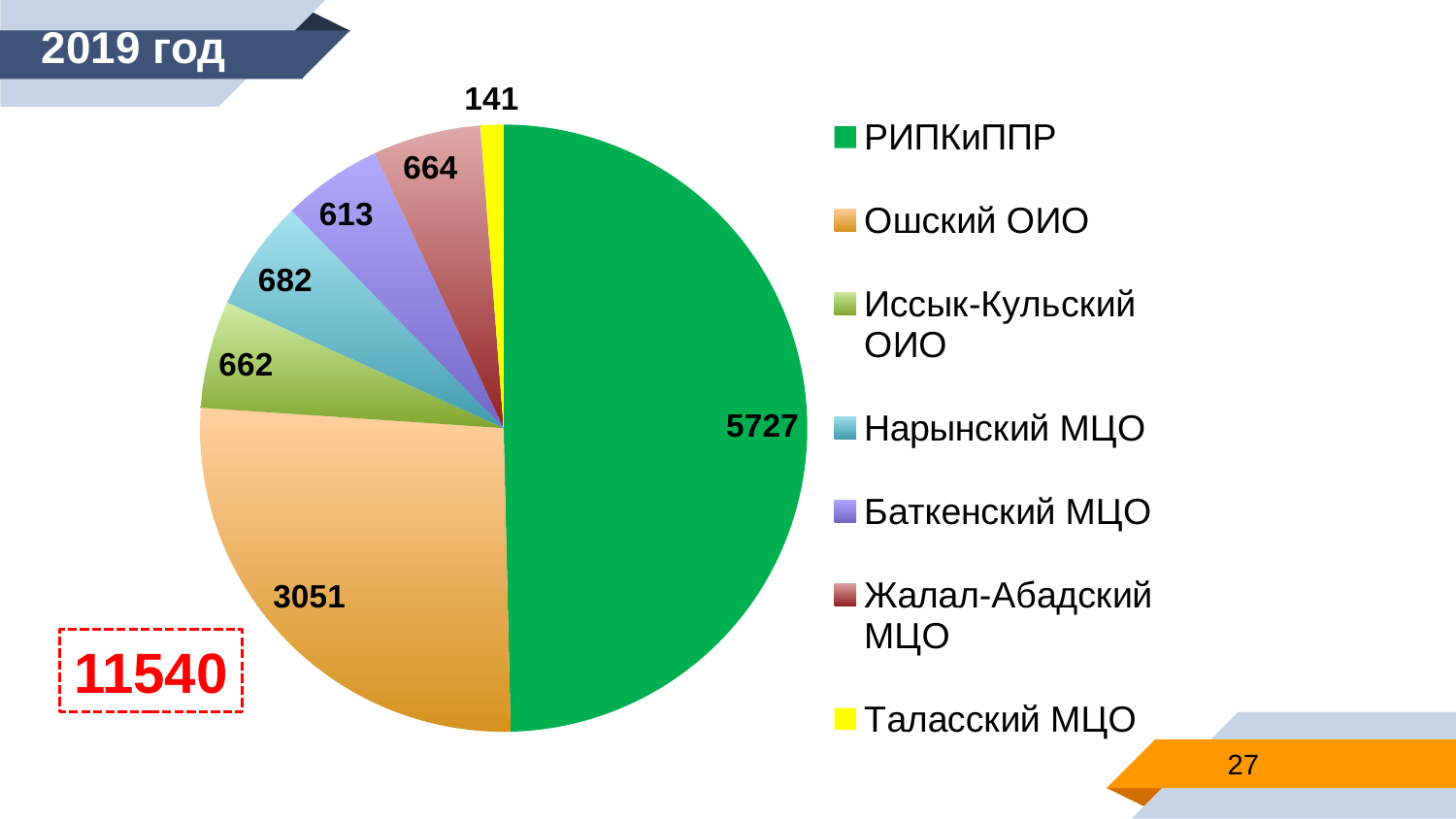

2019 год

### Chart

| Category | 2019 год |
|---|---|
| РИПКиППР | 5727.0 |
| Ошский ОИО | 3051.0 |
| Иссык-Кульский ОИО | 662.0 |
| Нарынский МЦО | 682.0 |
| Баткенский МЦО | 613.0 |
| Жалал-Абадский МЦО | 664.0 |
| Таласский МЦО | 141.0 |
11540
27